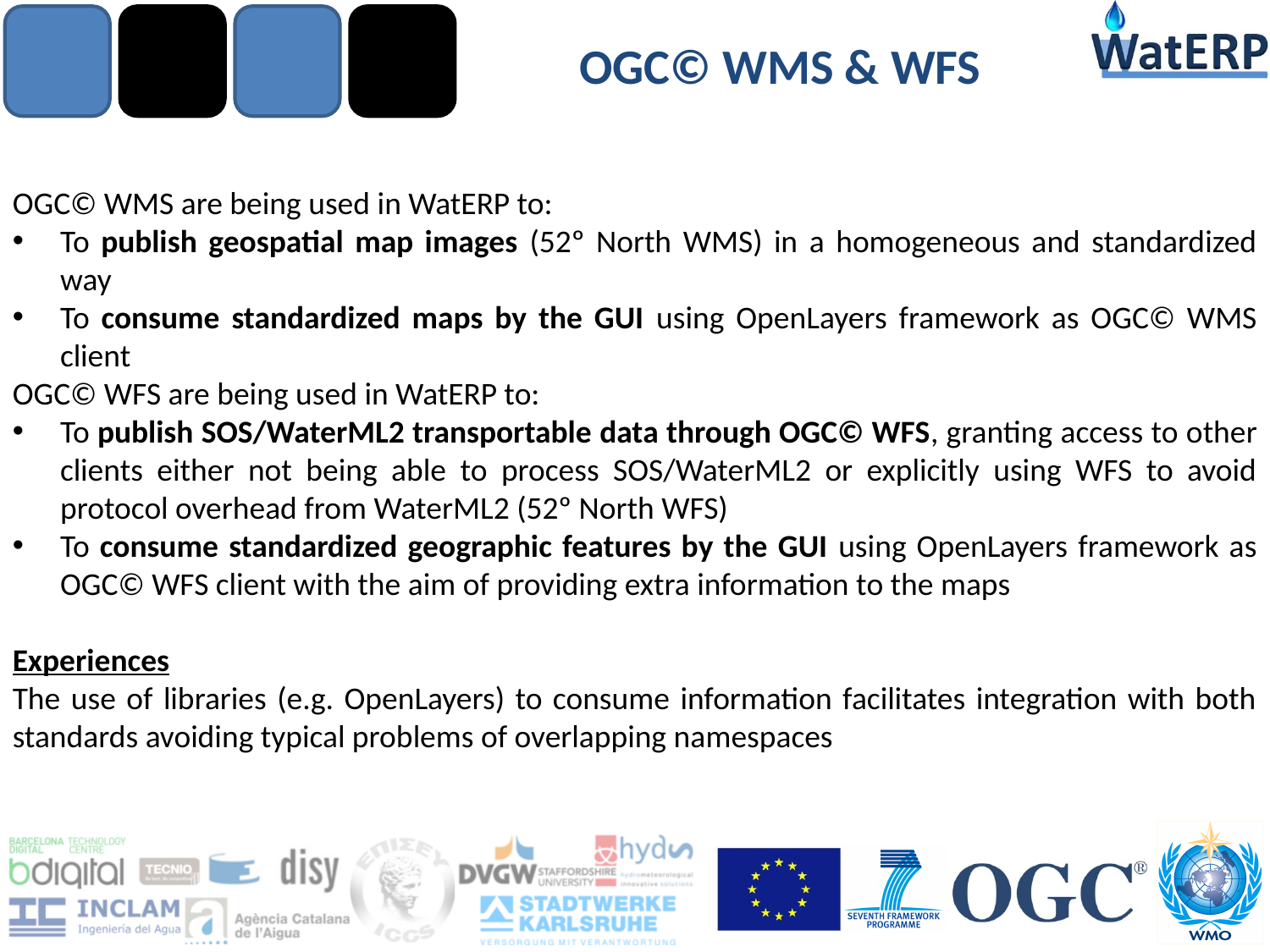

# OGC© WMS & WFS
OGC© WMS are being used in WatERP to:
To publish geospatial map images (52º North WMS) in a homogeneous and standardized way
To consume standardized maps by the GUI using OpenLayers framework as OGC© WMS client
OGC© WFS are being used in WatERP to:
To publish SOS/WaterML2 transportable data through OGC© WFS, granting access to other clients either not being able to process SOS/WaterML2 or explicitly using WFS to avoid protocol overhead from WaterML2 (52º North WFS)
To consume standardized geographic features by the GUI using OpenLayers framework as OGC© WFS client with the aim of providing extra information to the maps

Experiences
The use of libraries (e.g. OpenLayers) to consume information facilitates integration with both standards avoiding typical problems of overlapping namespaces